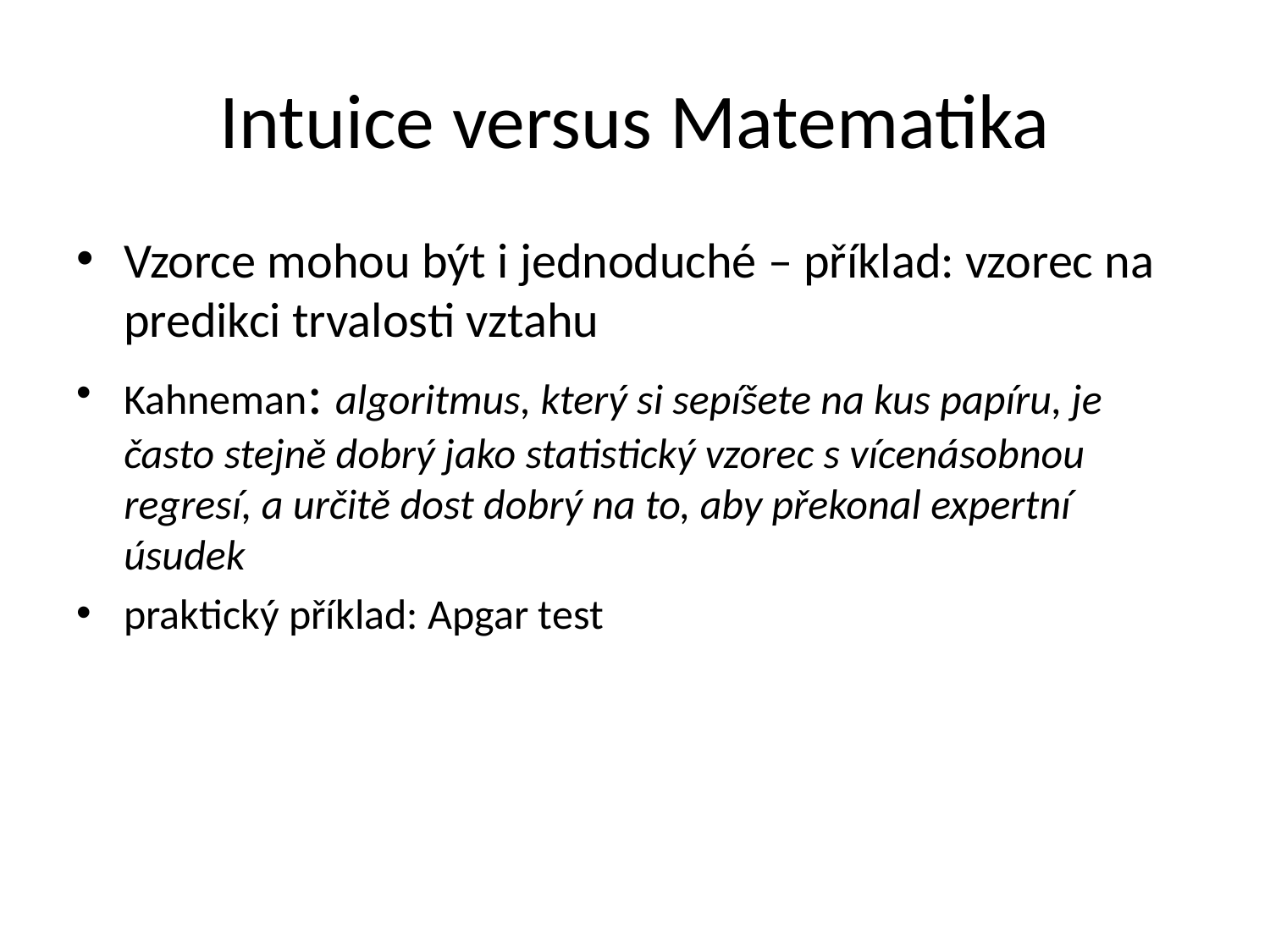

# Intuice versus Matematika
Vzorce mohou být i jednoduché – příklad: vzorec na predikci trvalosti vztahu
Kahneman: algoritmus, který si sepíšete na kus papíru, je často stejně dobrý jako statistický vzorec s vícenásobnou regresí, a určitě dost dobrý na to, aby překonal expertní úsudek
praktický příklad: Apgar test